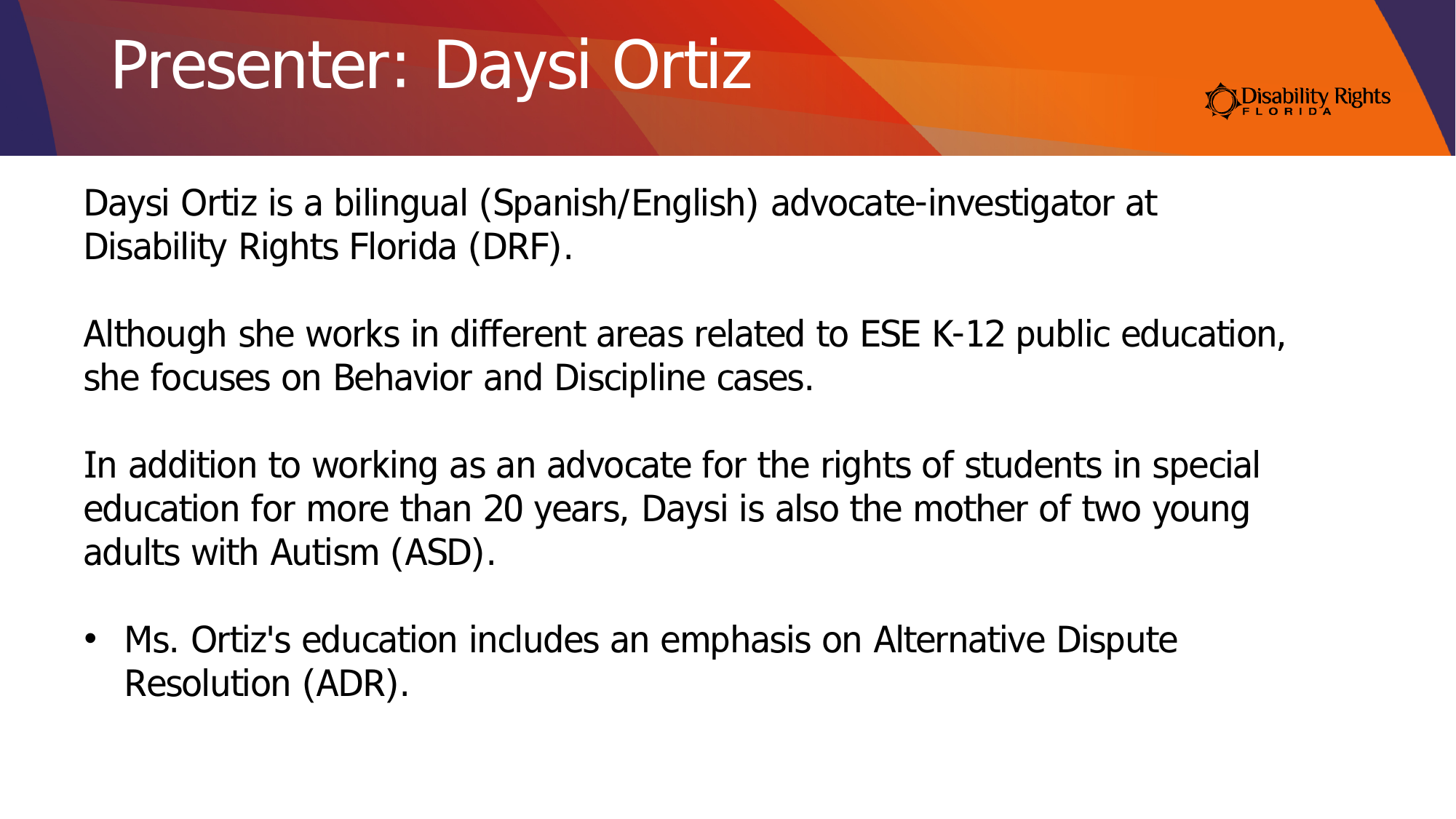

# Presenter: Daysi Ortiz

Daysi Ortiz is a bilingual (Spanish/English) advocate-investigator at Disability Rights Florida (DRF).
Although she works in different areas related to ESE K-12 public education, she focuses on Behavior and Discipline cases.
In addition to working as an advocate for the rights of students in special education for more than 20 years, Daysi is also the mother of two young adults with Autism (ASD).
Ms. Ortiz's education includes an emphasis on Alternative Dispute Resolution (ADR).